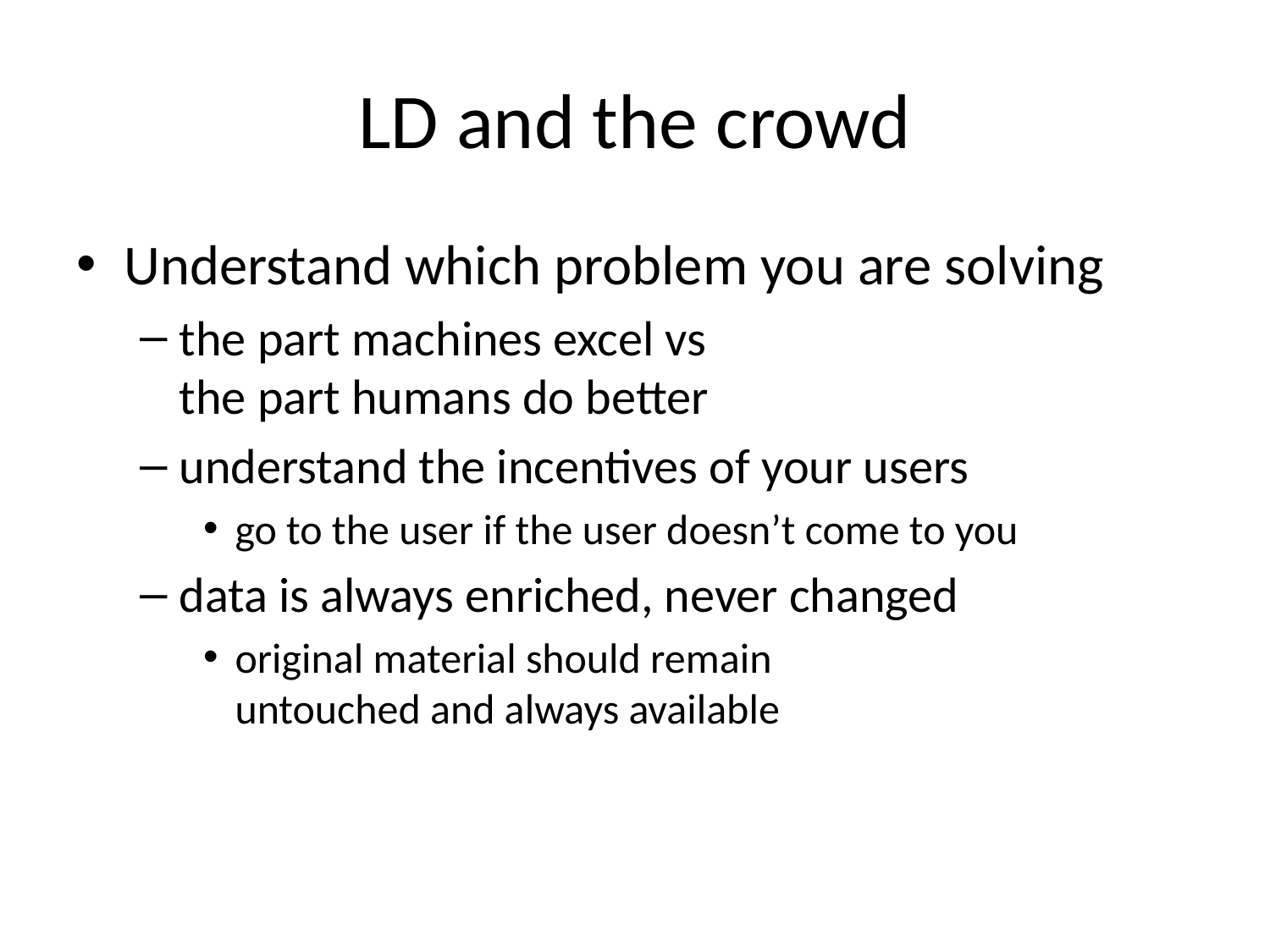

# LD and the crowd
Understand which problem you are solving
the part machines excel vs
the part humans do better
understand the incentives of your users
go to the user if the user doesn’t come to you
data is always enriched, never changed
original material should remain
untouched and always available